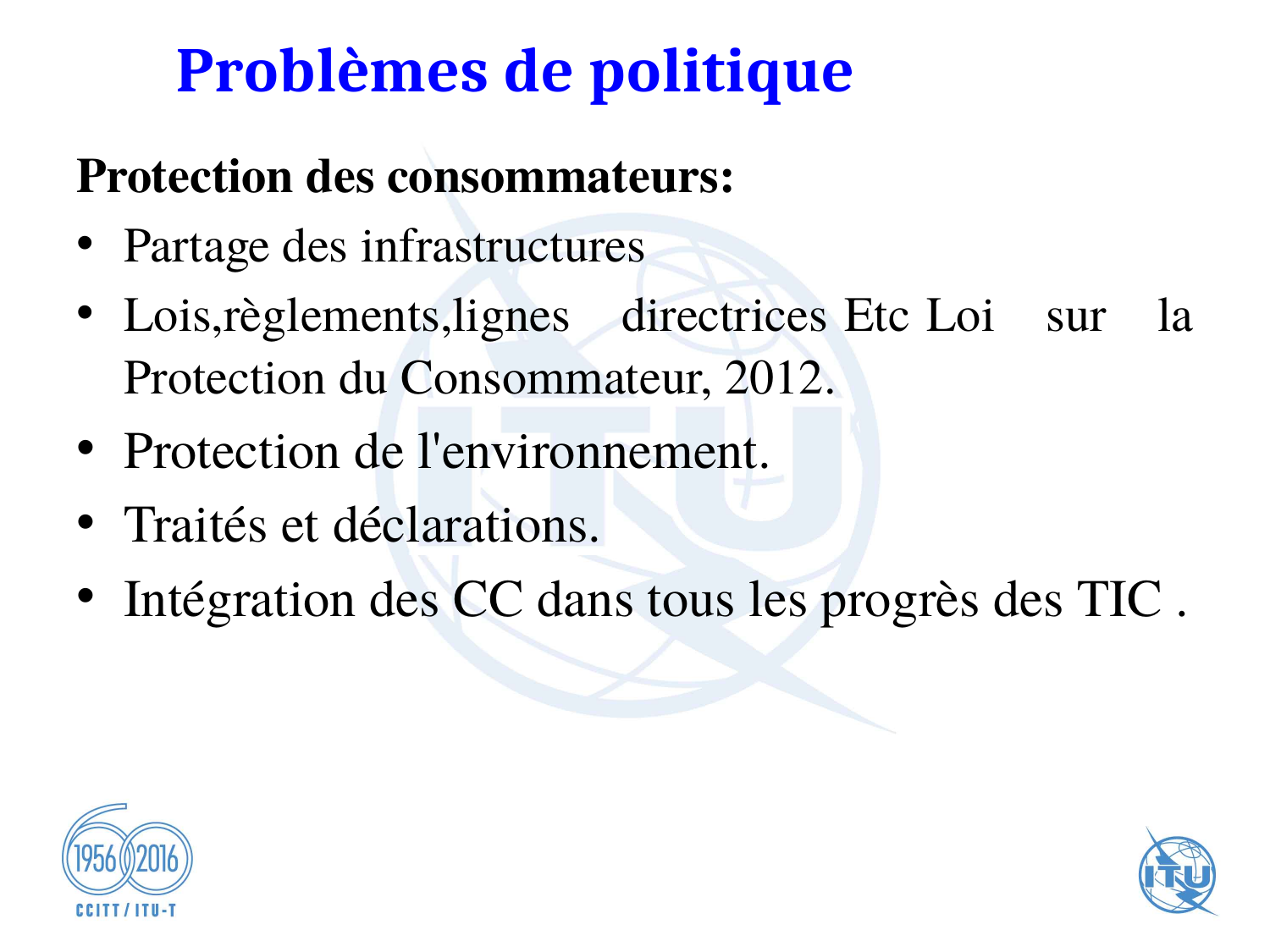

# Problèmes de politique
Protection des consommateurs:
Partage des infrastructures
Lois,règlements,lignes directrices Etc Loi sur la Protection du Consommateur, 2012.
Protection de l'environnement.
Traités et déclarations.
Intégration des CC dans tous les progrès des TIC .